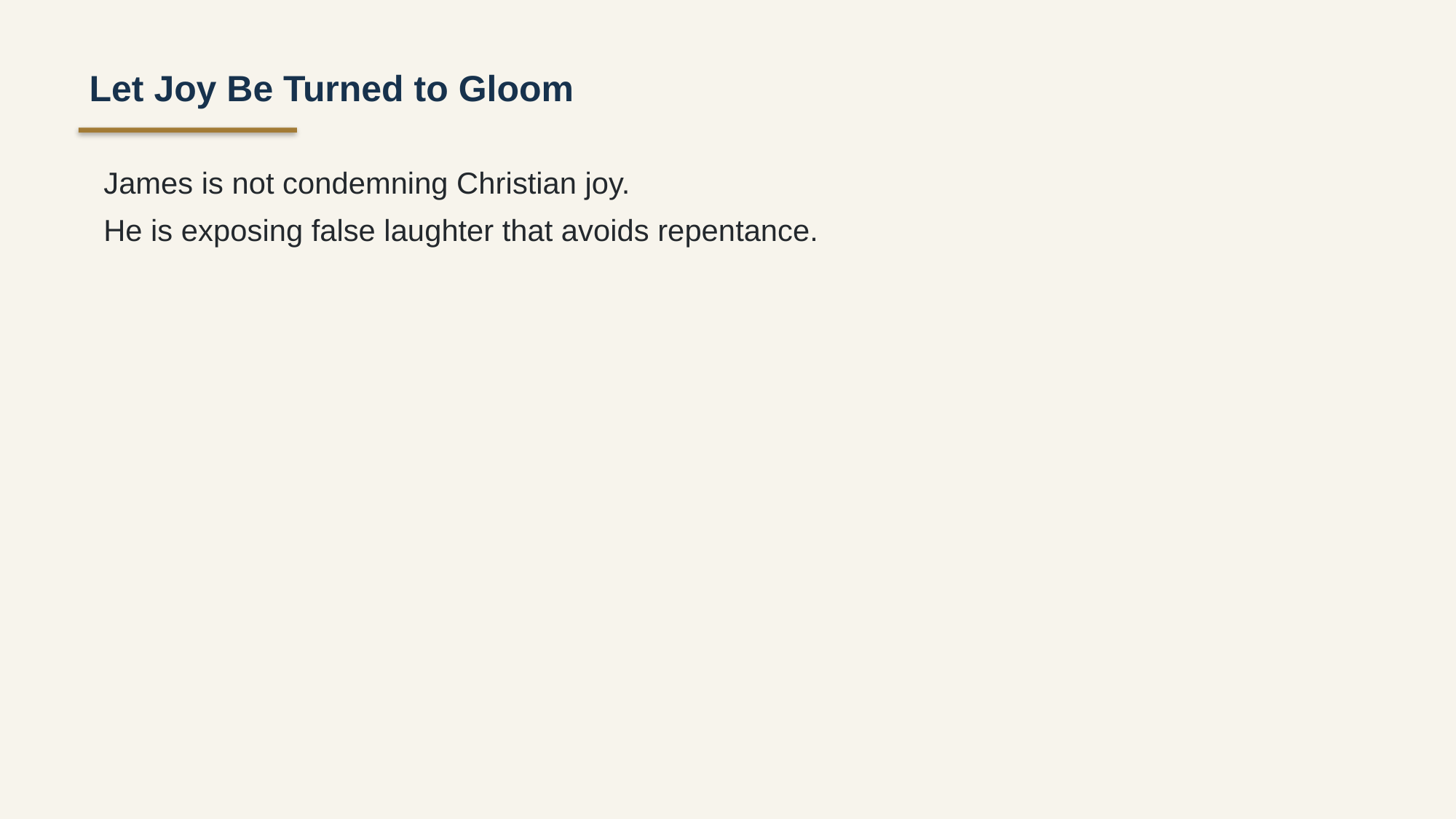

Let Joy Be Turned to Gloom

James is not condemning Christian joy.
He is exposing false laughter that avoids repentance.